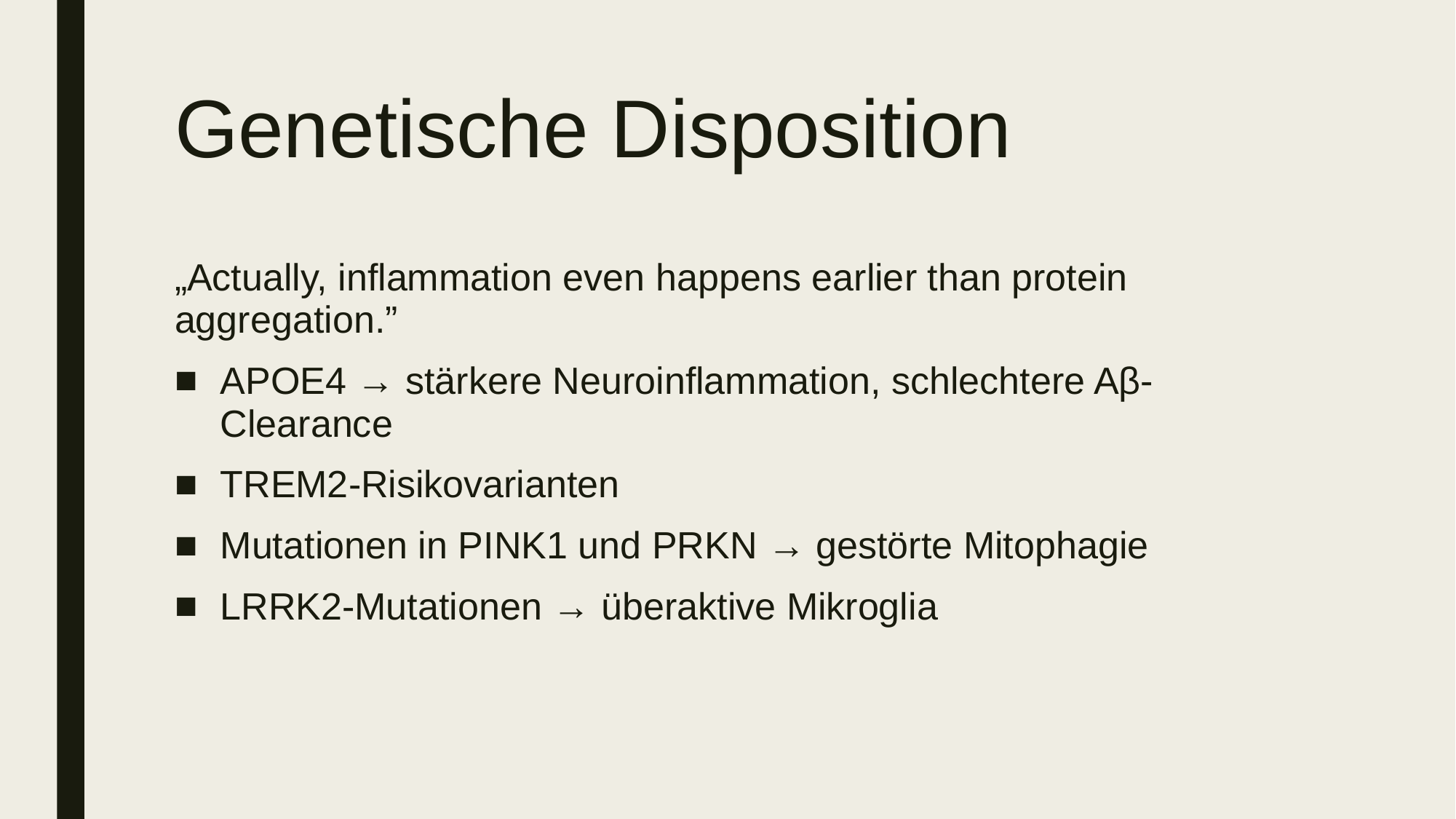

# Genetische Disposition
„Actually, inflammation even happens earlier than protein aggregation.”
APOE4 → stärkere Neuroinflammation, schlechtere Aβ-Clearance
TREM2-Risikovarianten
Mutationen in PINK1 und PRKN → gestörte Mitophagie
LRRK2-Mutationen → überaktive Mikroglia